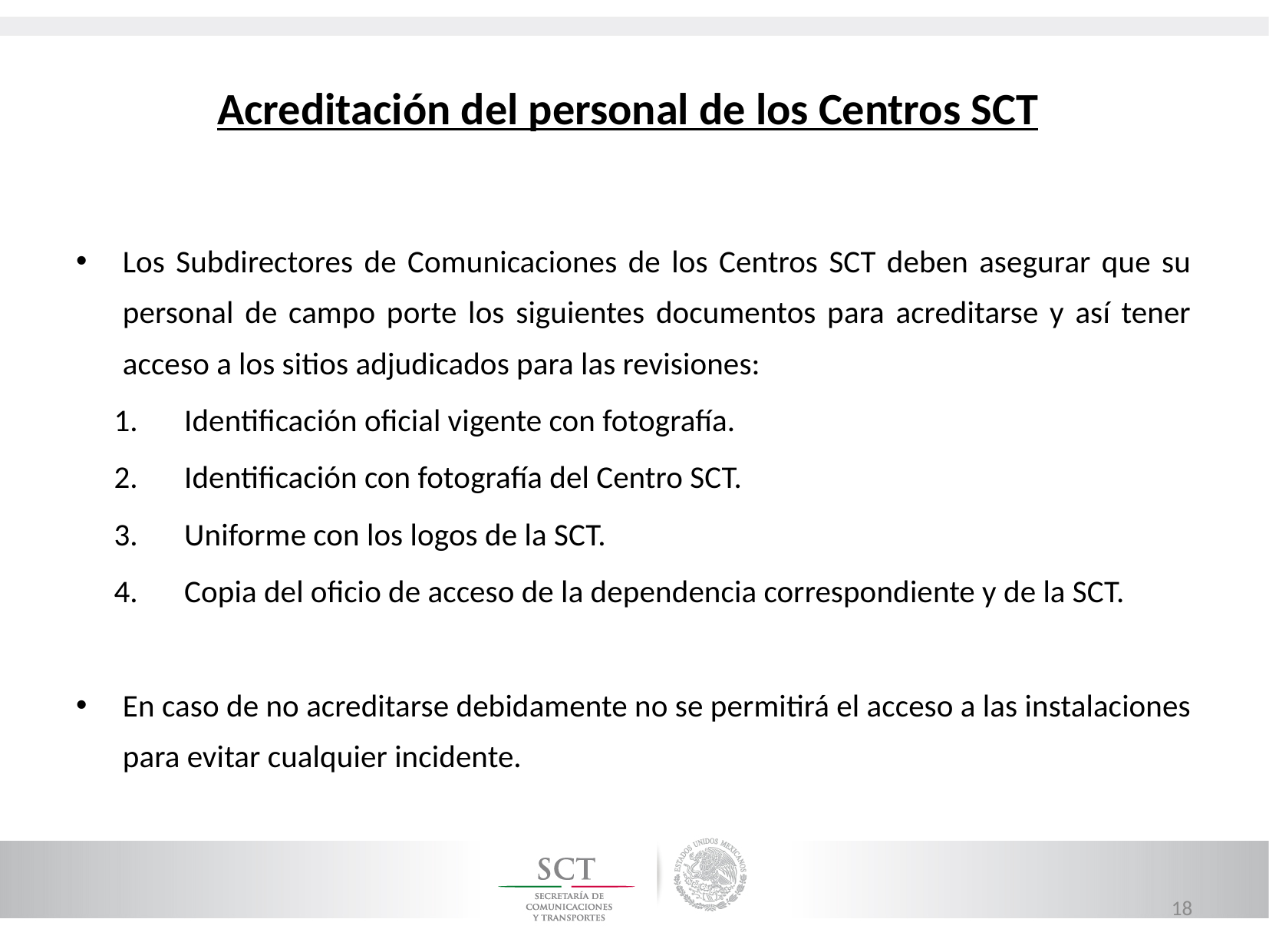

Acreditación del personal de los Centros SCT
Los Subdirectores de Comunicaciones de los Centros SCT deben asegurar que su personal de campo porte los siguientes documentos para acreditarse y así tener acceso a los sitios adjudicados para las revisiones:
 Identificación oficial vigente con fotografía.
 Identificación con fotografía del Centro SCT.
 Uniforme con los logos de la SCT.
 Copia del oficio de acceso de la dependencia correspondiente y de la SCT.

En caso de no acreditarse debidamente no se permitirá el acceso a las instalaciones para evitar cualquier incidente.

18